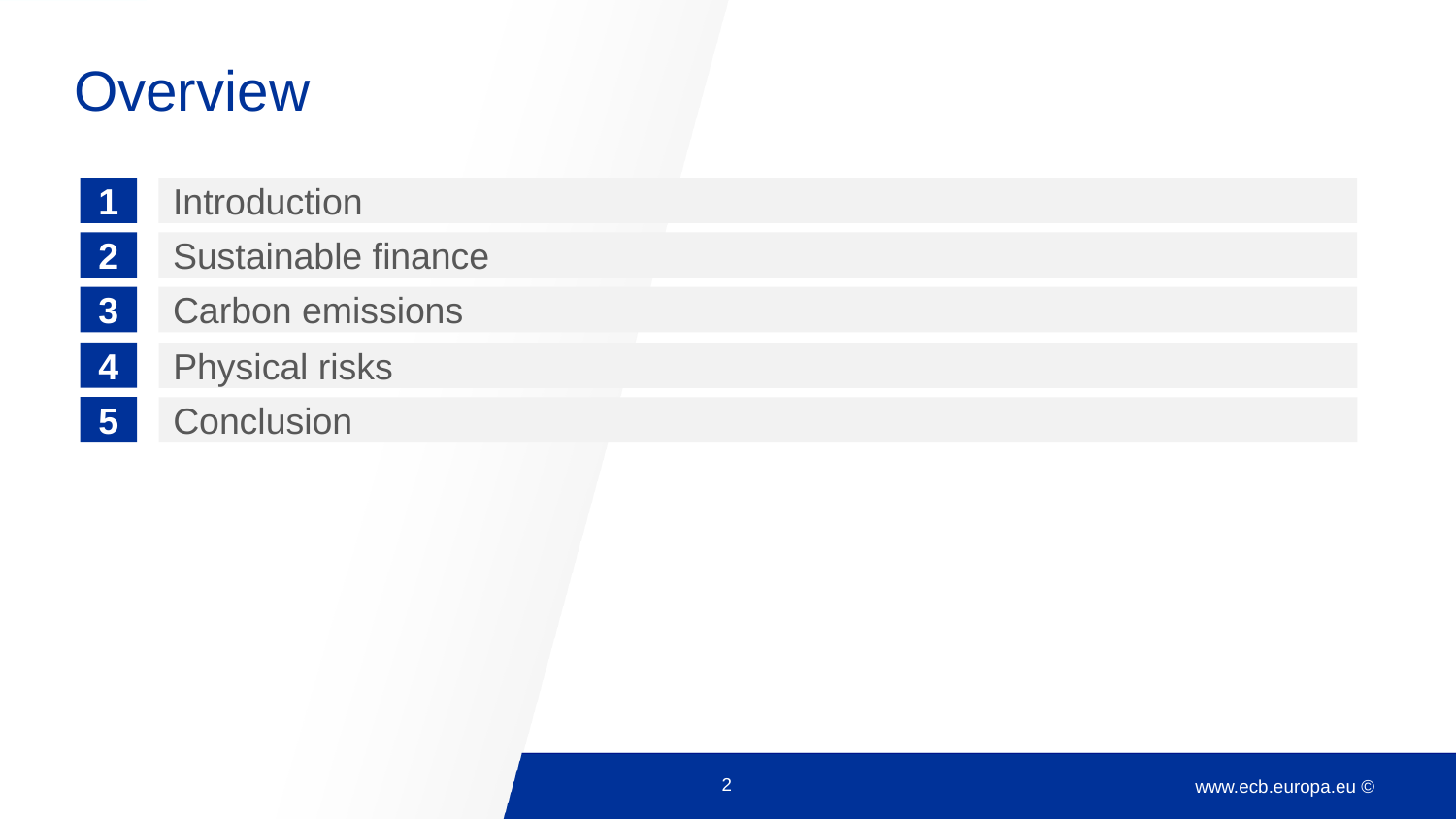

# Overview
1
Introduction
2
Sustainable finance
3
Carbon emissions
4
Physical risks
5
Conclusion
2